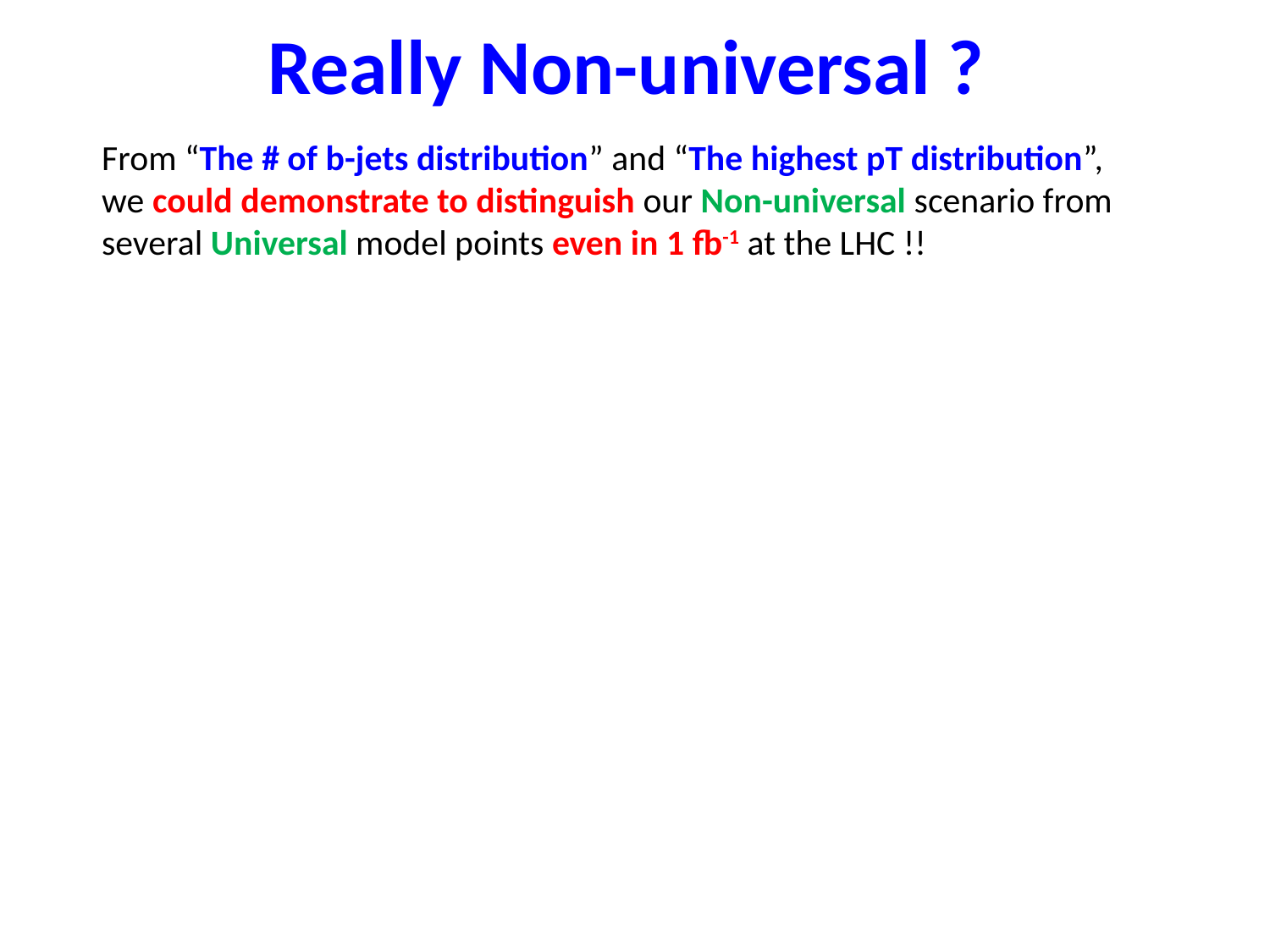

# Really Non-universal ?
From “The # of b-jets distribution” and “The highest pT distribution”,
we could demonstrate to distinguish our Non-universal scenario from several Universal model points even in 1 fb-1 at the LHC !!